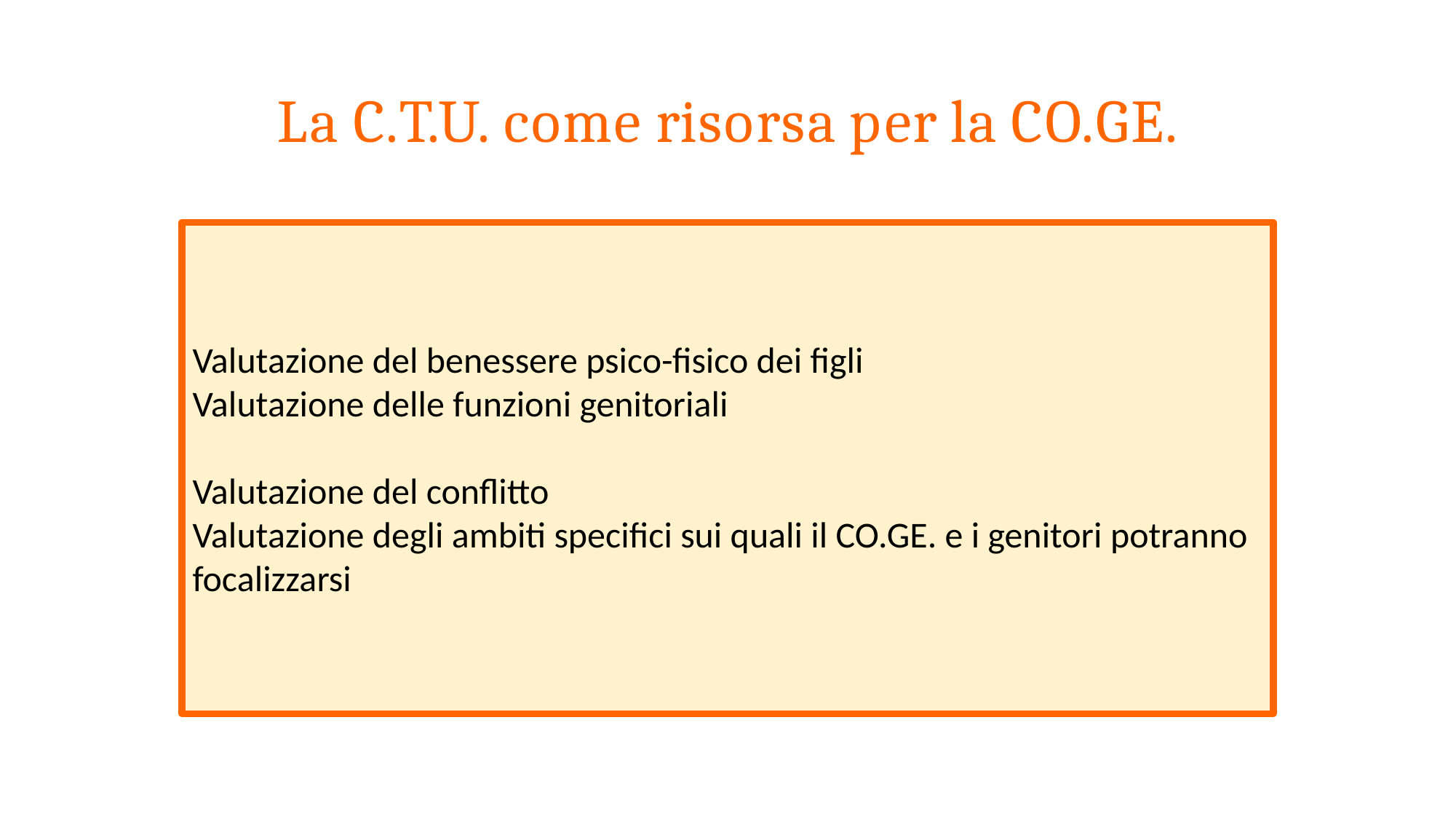

# La C.T.U. come risorsa per la CO.GE.

Valutazione del benessere psico-fisico dei figli
Valutazione delle funzioni genitoriali

Valutazione del conflitto
Valutazione degli ambiti specifici sui quali il CO.GE. e i genitori potranno focalizzarsi